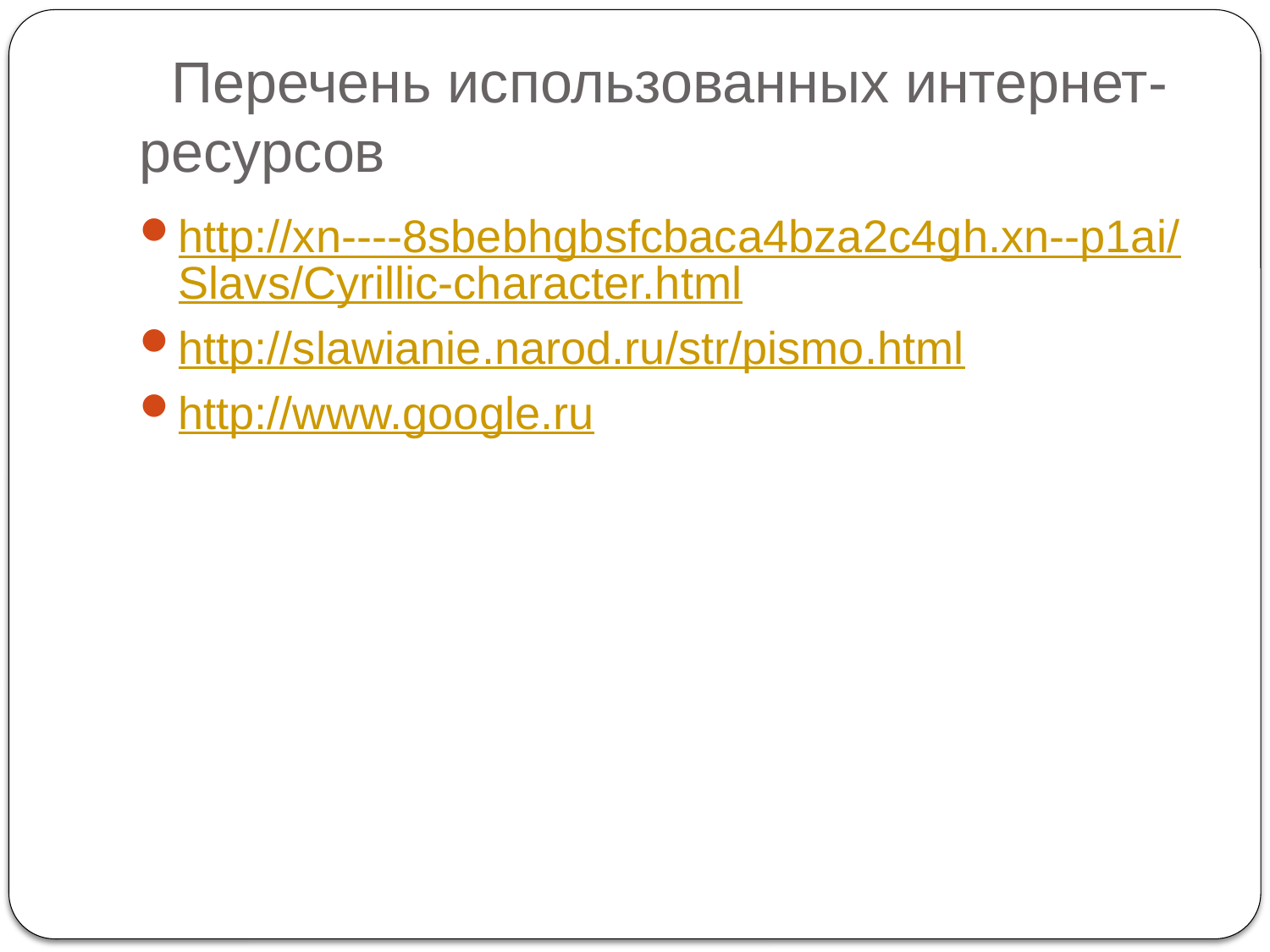

# Перечень использованных интернет-ресурсов
http://xn----8sbebhgbsfcbaca4bza2c4gh.xn--p1ai/Slavs/Cyrillic-character.html
http://slawianie.narod.ru/str/pismo.html
http://www.google.ru